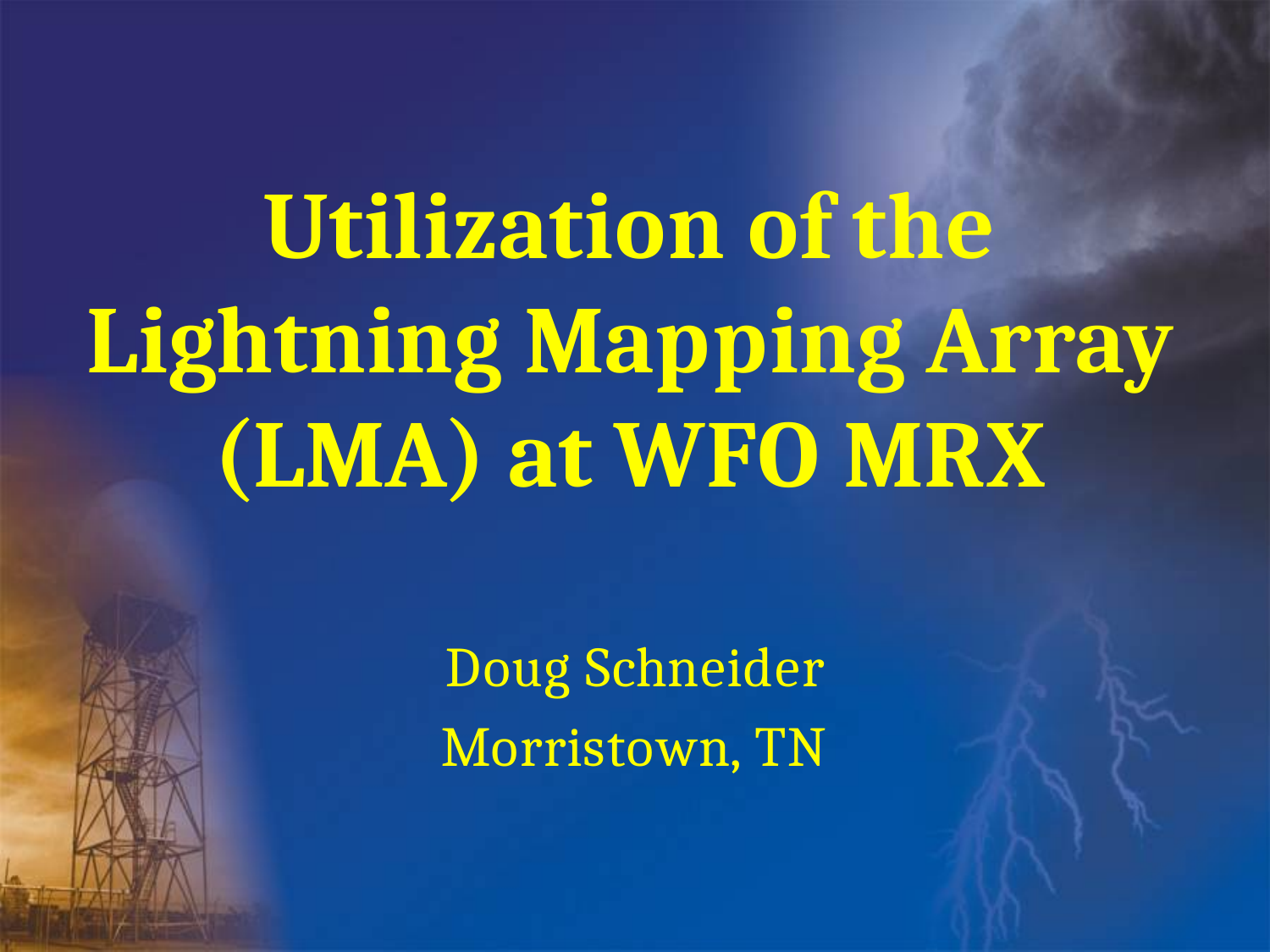

# Utilization of the Lightning Mapping Array (LMA) at WFO MRX
Doug Schneider
Morristown, TN